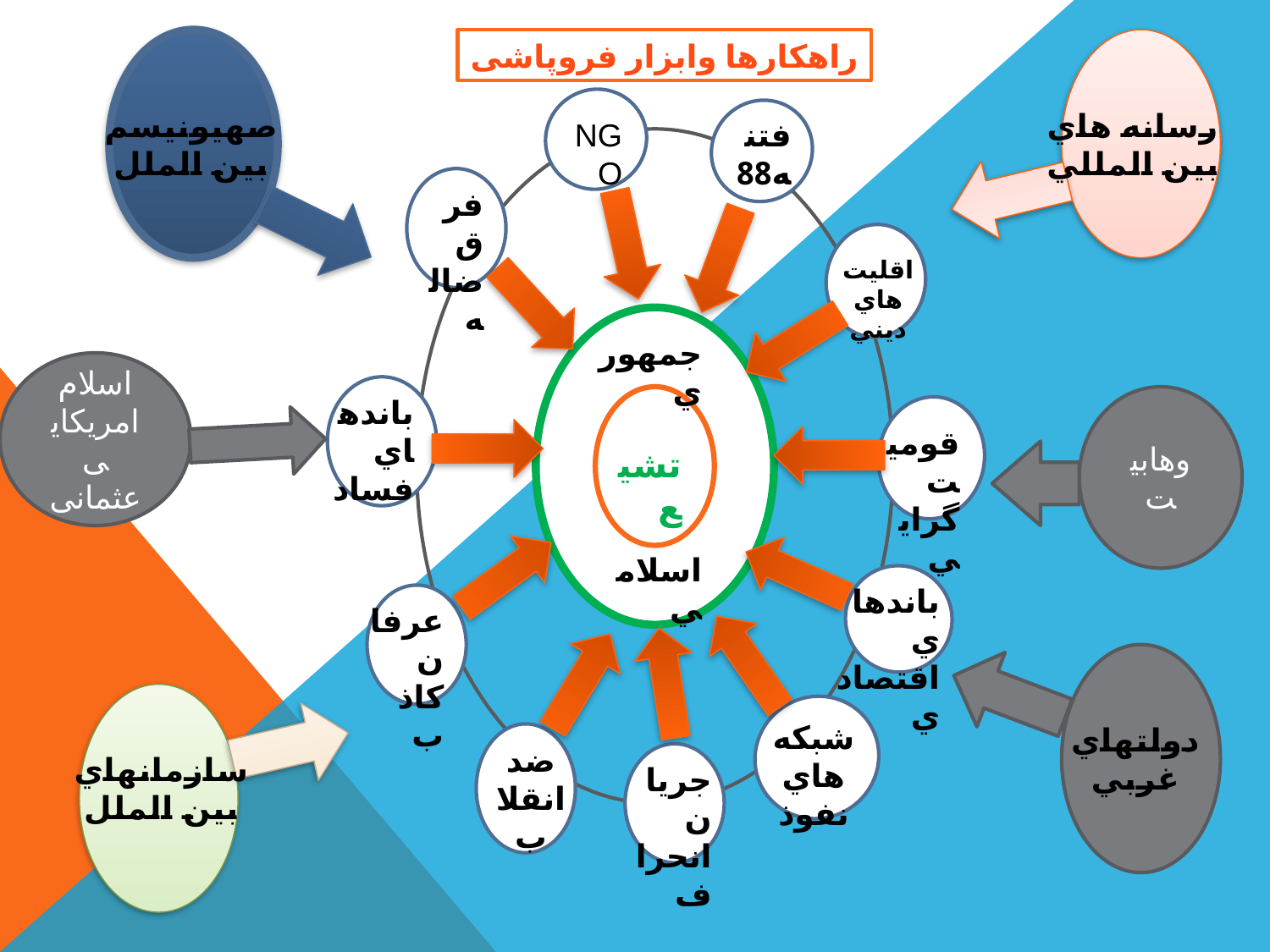

راهکارها وابزار فروپاشی

صهيونيسم
بين الملل
رسانه هاي
بين المللي

NGO
فتنه88

فرق ضاله

اقليت هاي ديني

جمهوري
اسلام امریکایی عثمانی

باندهاي فساد

وهابیت

قوميت گرايي
تشيع

اسلامي

باندهاي اقتصادي

عرفان كاذب

شبكه هاي نفوذ
دولتهاي
غربي

ضد
انقلاب
سازمانهاي
بين الملل

جريان انحراف